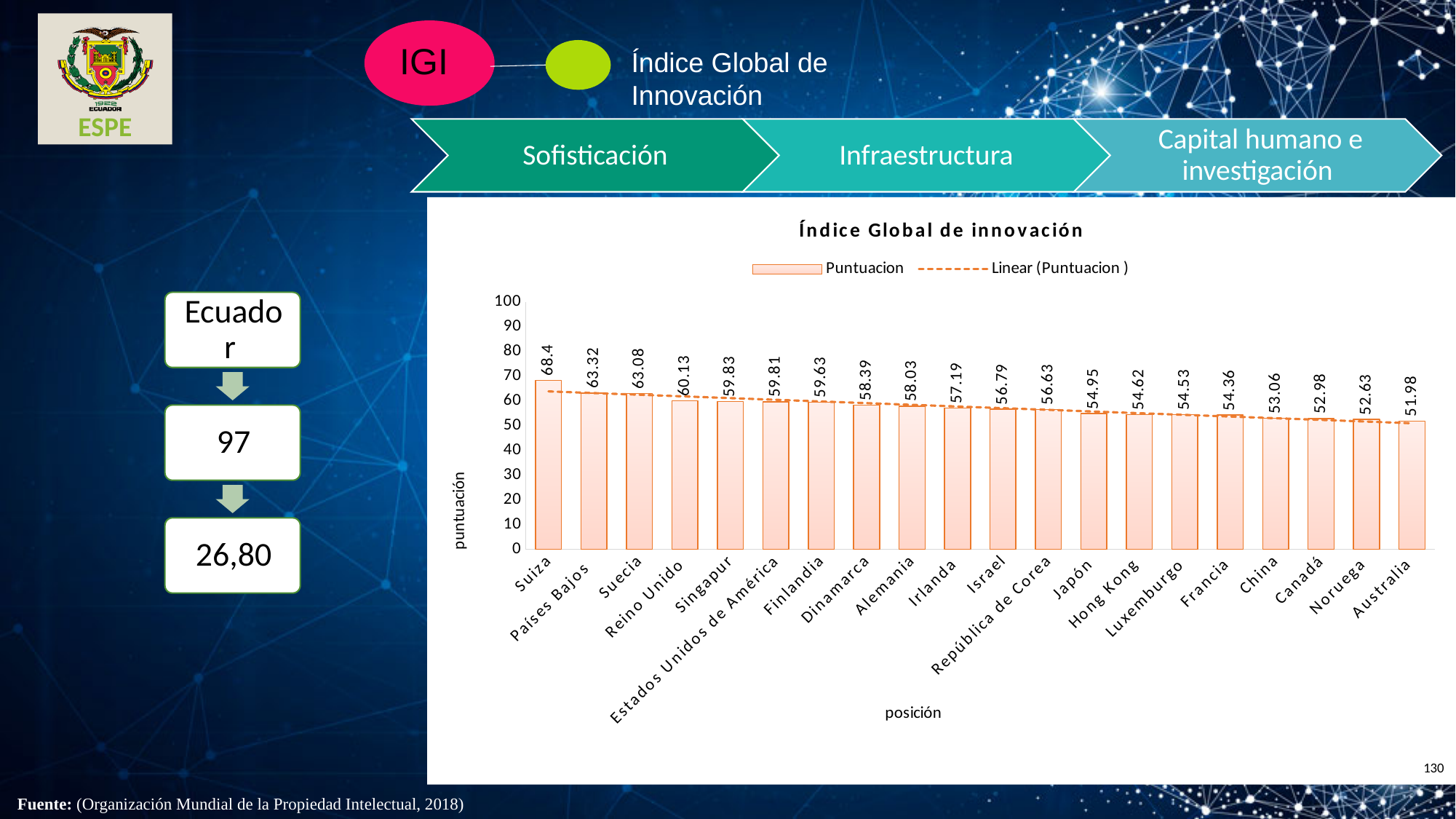

IGI

Índice Global de Innovación
Sofisticación
Infraestructura
Capital humano e investigación

### Chart: Índice Global de innovación

| Category | Puntuacion  |
|---|---|
| Suiza | 68.4 |
| Países Bajos   | 63.32 |
| Suecia | 63.08 |
| Reino Unido  | 60.13 |
| Singapur | 59.83 |
| Estados Unidos de América | 59.81 |
| Finlandia | 59.63 |
| Dinamarca | 58.39 |
| Alemania | 58.03 |
| Irlanda  | 57.19 |
| Israel | 56.79 |
| República de Corea | 56.63 |
| Japón  | 54.95 |
| Hong Kong  | 54.62 |
| Luxemburgo  | 54.53 |
| Francia  | 54.36 |
| China | 53.06 |
| Canadá | 52.98 |
| Noruega  | 52.63 |
| Australia  | 51.98 |
Ecuador

97

26,80
130
Fuente: (Organización Mundial de la Propiedad Intelectual, 2018)